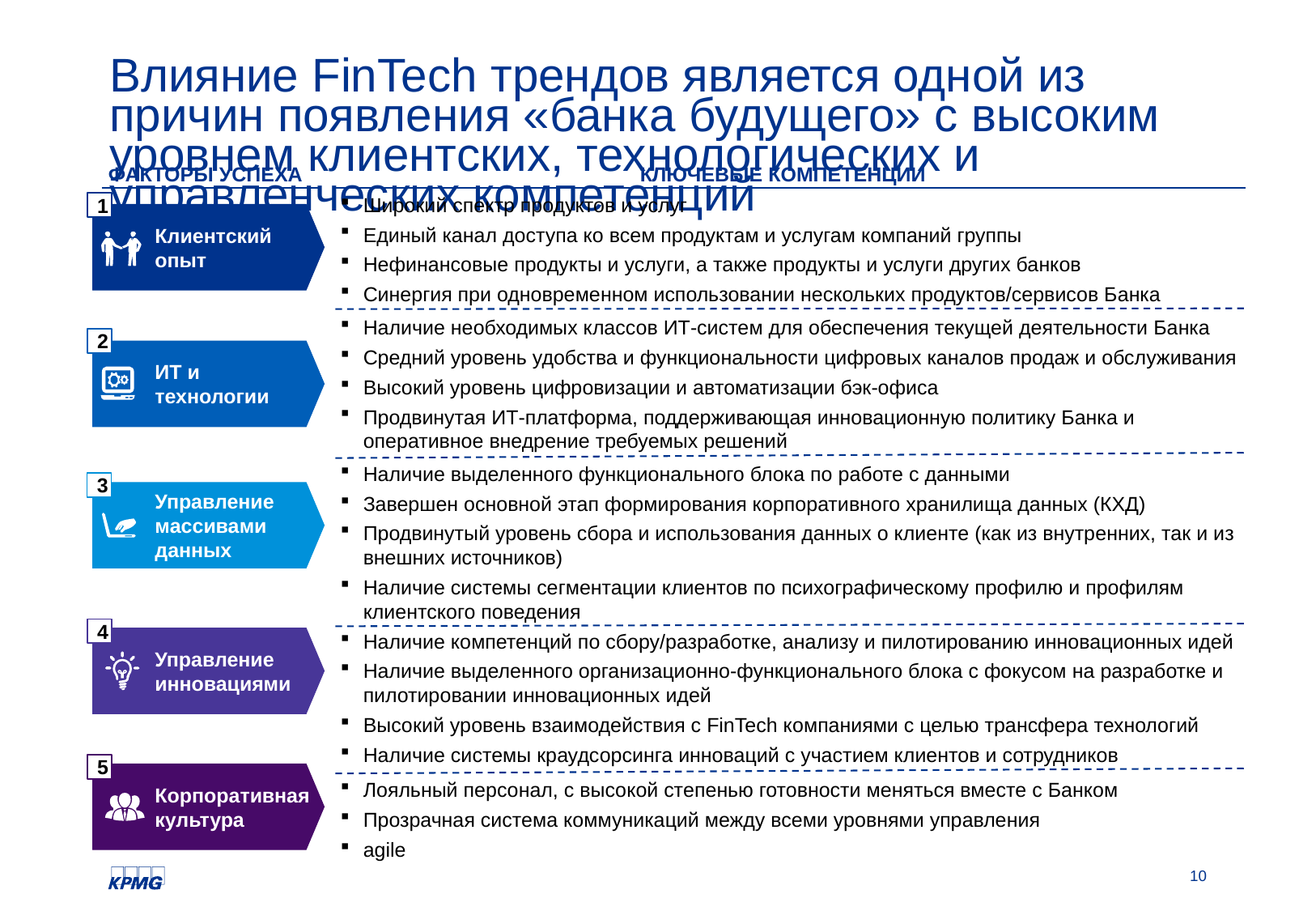

# Влияние FinTech трендов является одной из причин появления «банка будущего» с высоким уровнем клиентских, технологических и управленческих компетенций
ФАКТОРЫ УСПЕХА
КЛЮЧЕВЫЕ КОМПЕТЕНЦИИ
1
Клиентский опыт
Широкий спектр продуктов и услуг
Единый канал доступа ко всем продуктам и услугам компаний группы
Нефинансовые продукты и услуги, а также продукты и услуги других банков
Синергия при одновременном использовании нескольких продуктов/сервисов Банка

2
ИТ и технологии
Наличие необходимых классов ИТ-систем для обеспечения текущей деятельности Банка
Средний уровень удобства и функциональности цифровых каналов продаж и обслуживания
Высокий уровень цифровизации и автоматизации бэк-офиса
Продвинутая ИТ-платформа, поддерживающая инновационную политику Банка и оперативное внедрение требуемых решений

3
Управление массивами данных
Наличие выделенного функционального блока по работе с данными
Завершен основной этап формирования корпоративного хранилища данных (КХД)
Продвинутый уровень сбора и использования данных о клиенте (как из внутренних, так и из внешних источников)
Наличие системы сегментации клиентов по психографическому профилю и профилям клиентского поведения

4
Управление инновациями

Наличие компетенций по сбору/разработке, анализу и пилотированию инновационных идей
Наличие выделенного организационно-функционального блока с фокусом на разработке и пилотировании инновационных идей
Высокий уровень взаимодействия с FinTech компаниями с целью трансфера технологий
Наличие системы краудсорсинга инноваций с участием клиентов и сотрудников
5
Корпоративная
культура
Лояльный персонал, с высокой степенью готовности меняться вместе с Банком
Прозрачная система коммуникаций между всеми уровнями управления
agile